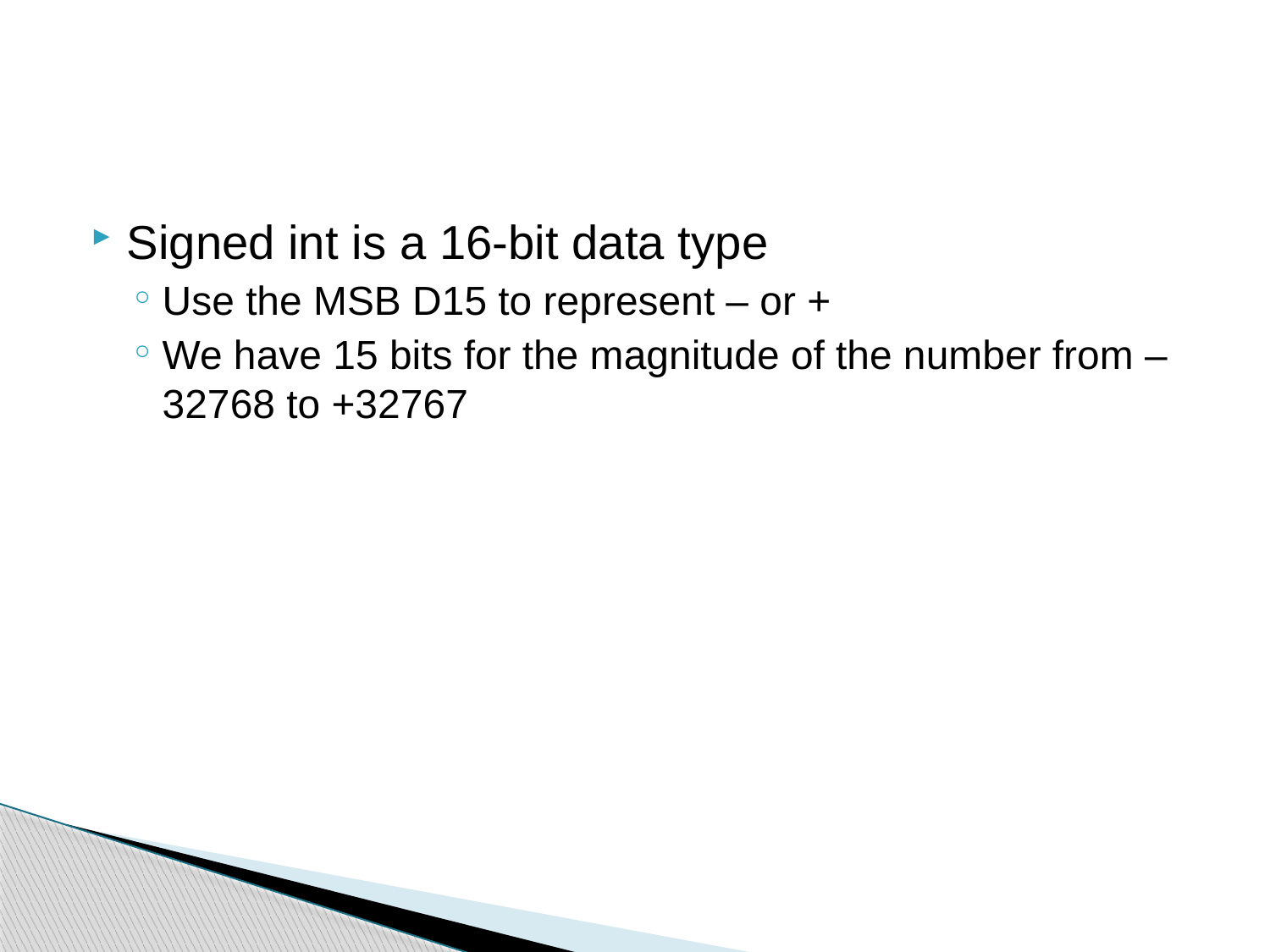

#
Signed int is a 16-bit data type
Use the MSB D15 to represent – or +
We have 15 bits for the magnitude of the number from –32768 to +32767